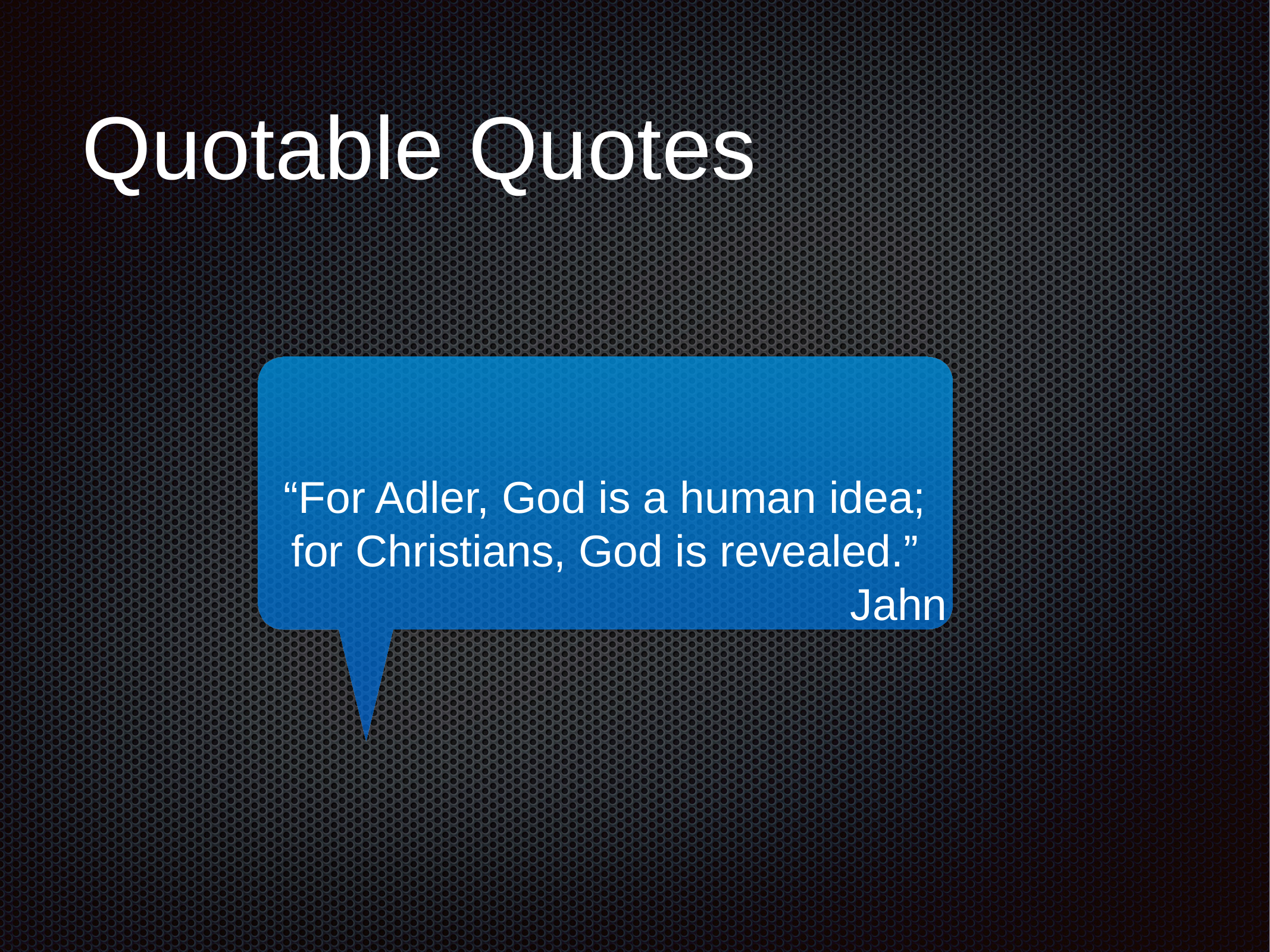

# Quotable Quotes
“For Adler, God is a human idea; for Christians, God is revealed.”
Jahn